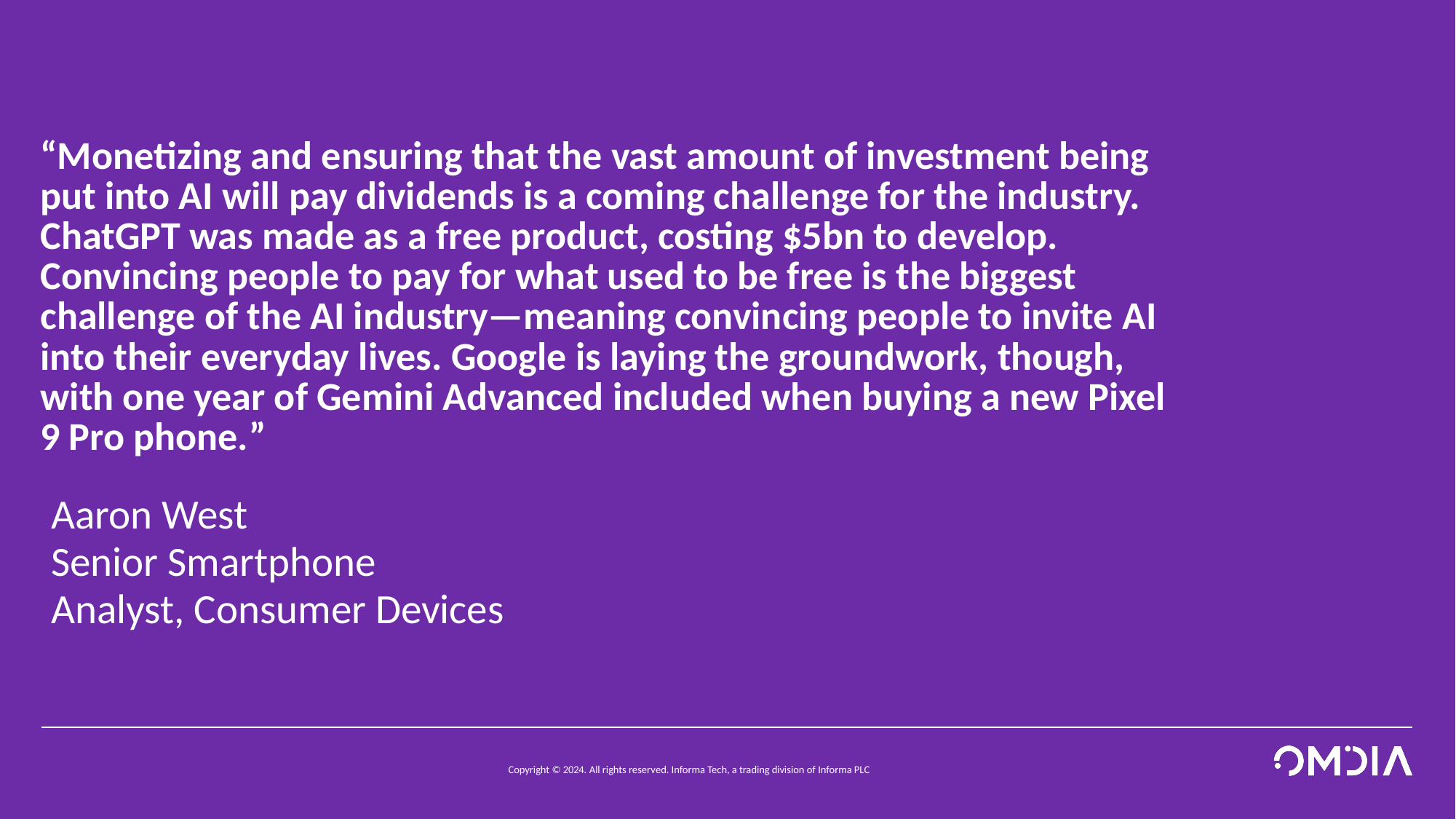

# “Monetizing and ensuring that the vast amount of investment being put into AI will pay dividends is a coming challenge for the industry. ChatGPT was made as a free product, costing $5bn to develop. Convincing people to pay for what used to be free is the biggest challenge of the AI industry—meaning convincing people to invite AI into their everyday lives. Google is laying the groundwork, though, with one year of Gemini Advanced included when buying a new Pixel 9 Pro phone.”
Aaron West
Senior Smartphone Analyst, Consumer Devices